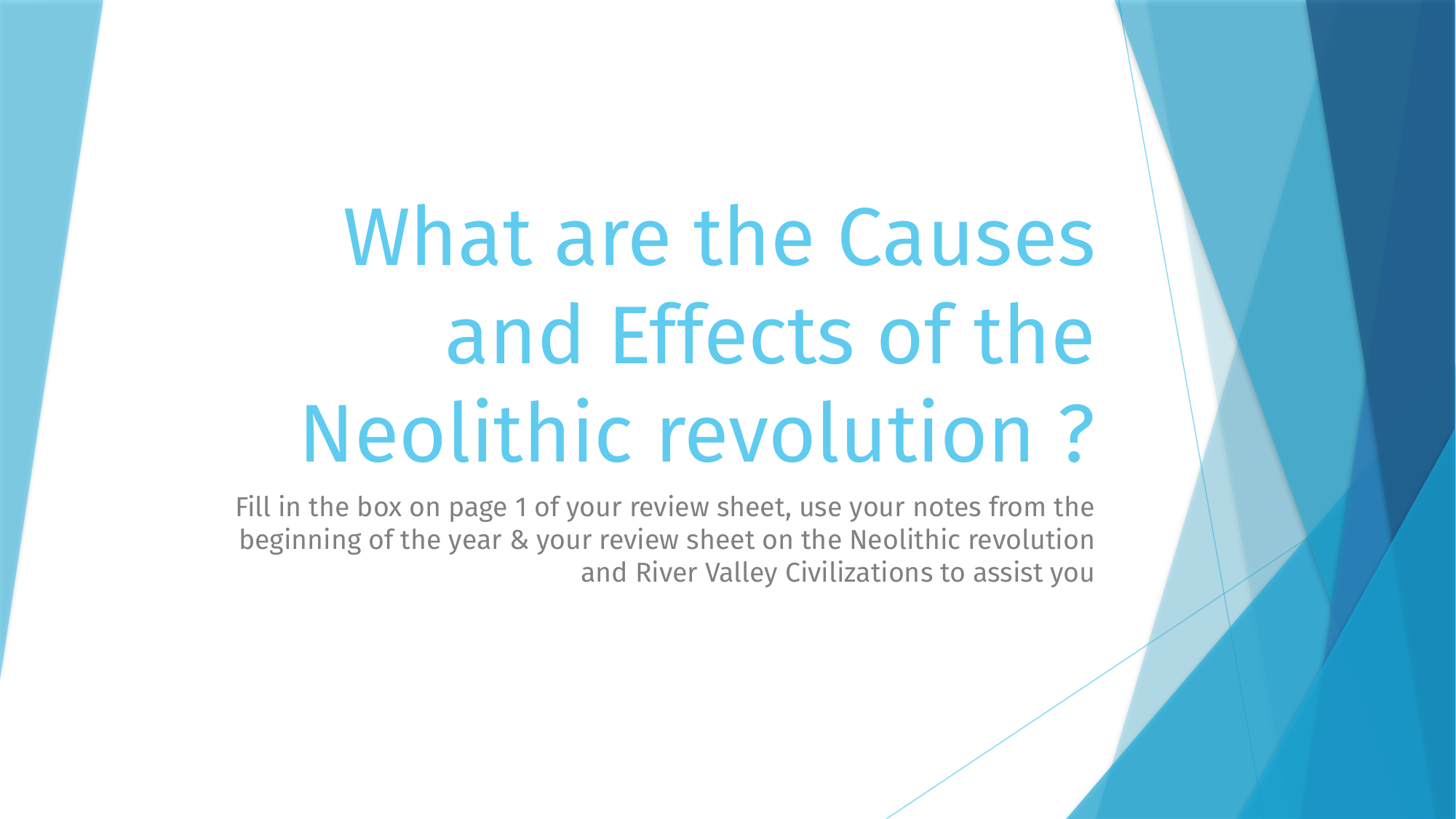

# What are the Causes and Effects of the Neolithic revolution ?
Fill in the box on page 1 of your review sheet, use your notes from the beginning of the year & your review sheet on the Neolithic revolution and River Valley Civilizations to assist you